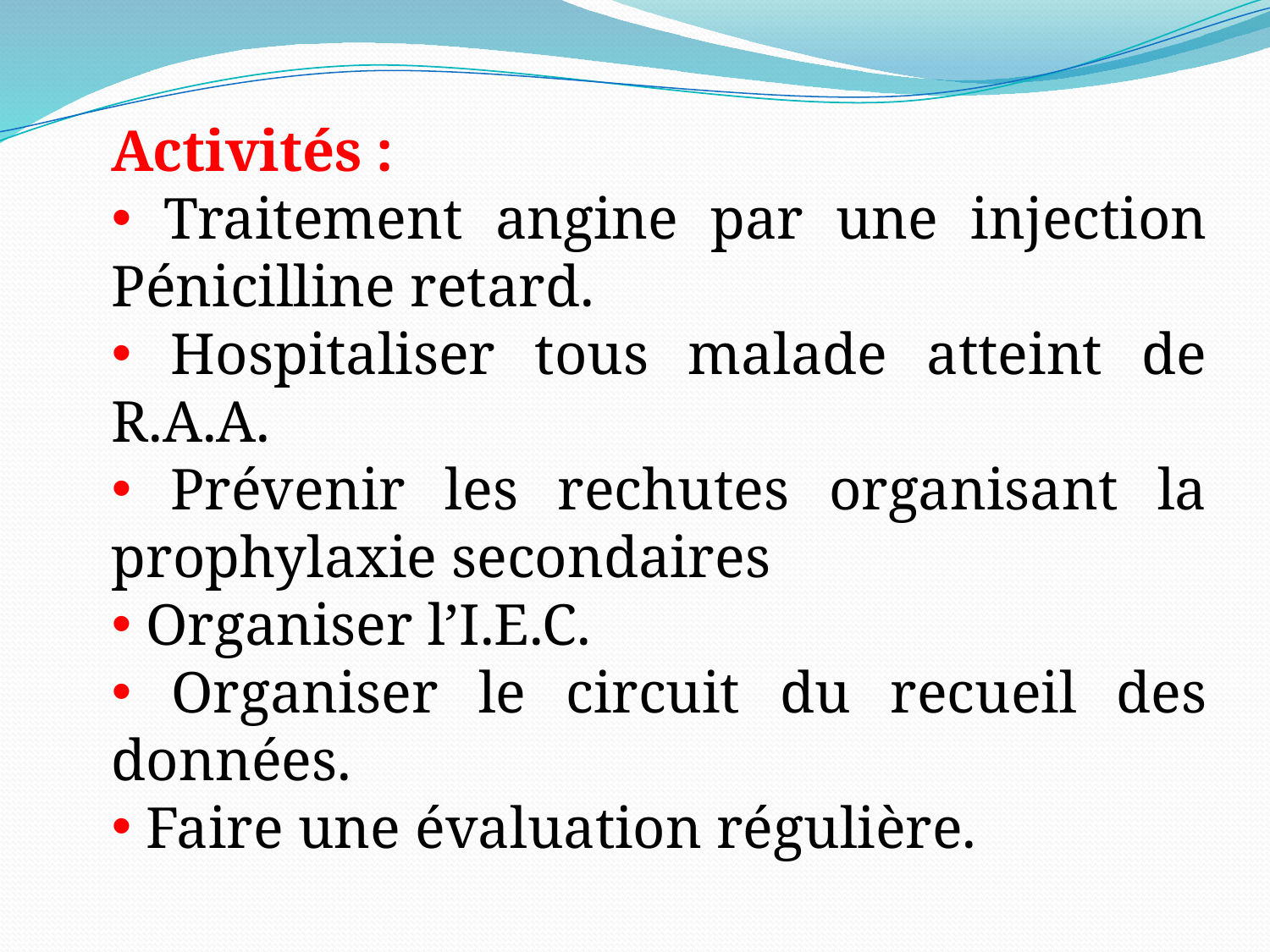

Activités :
 Traitement angine par une injection Pénicilline retard.
 Hospitaliser tous malade atteint de R.A.A.
 Prévenir les rechutes organisant la prophylaxie secondaires
 Organiser l’I.E.C.
 Organiser le circuit du recueil des données.
 Faire une évaluation régulière.